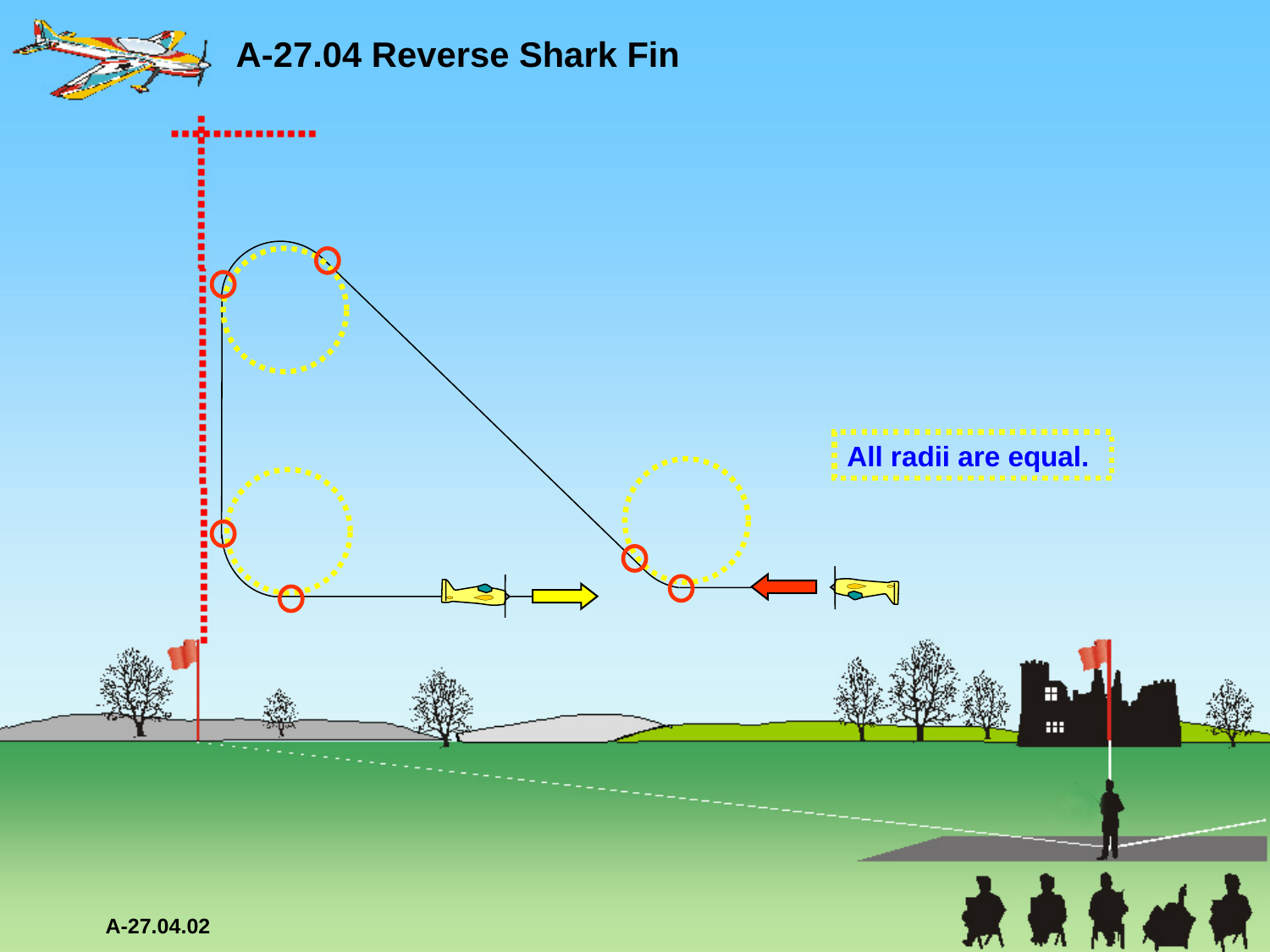

A-27.04 Reverse Shark Fin

All radii are equal.

A-27.04.02